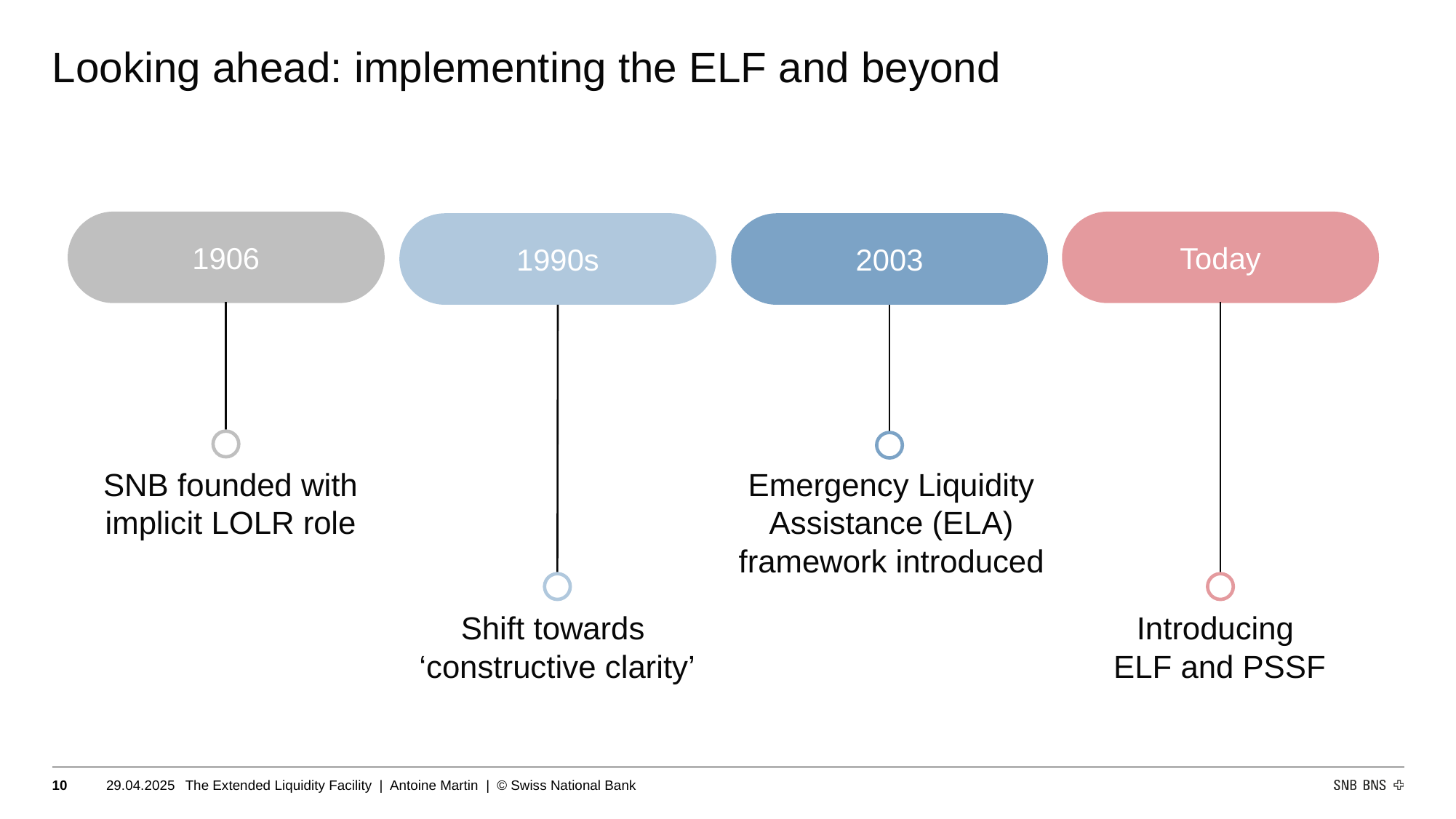

# Looking ahead: implementing the ELF and beyond
1800s
1906
Today
1990s
2003

SNB founded with implicit LOLR role
Emergency Liquidity Assistance (ELA) framework introduced

LOLR theory
(Thornton, Bagehot)
Shift towards
‘constructive clarity’
Introducing
ELF and PSSF
10
29.04.2025
The Extended Liquidity Facility  |  Antoine Martin  |  © Swiss National Bank